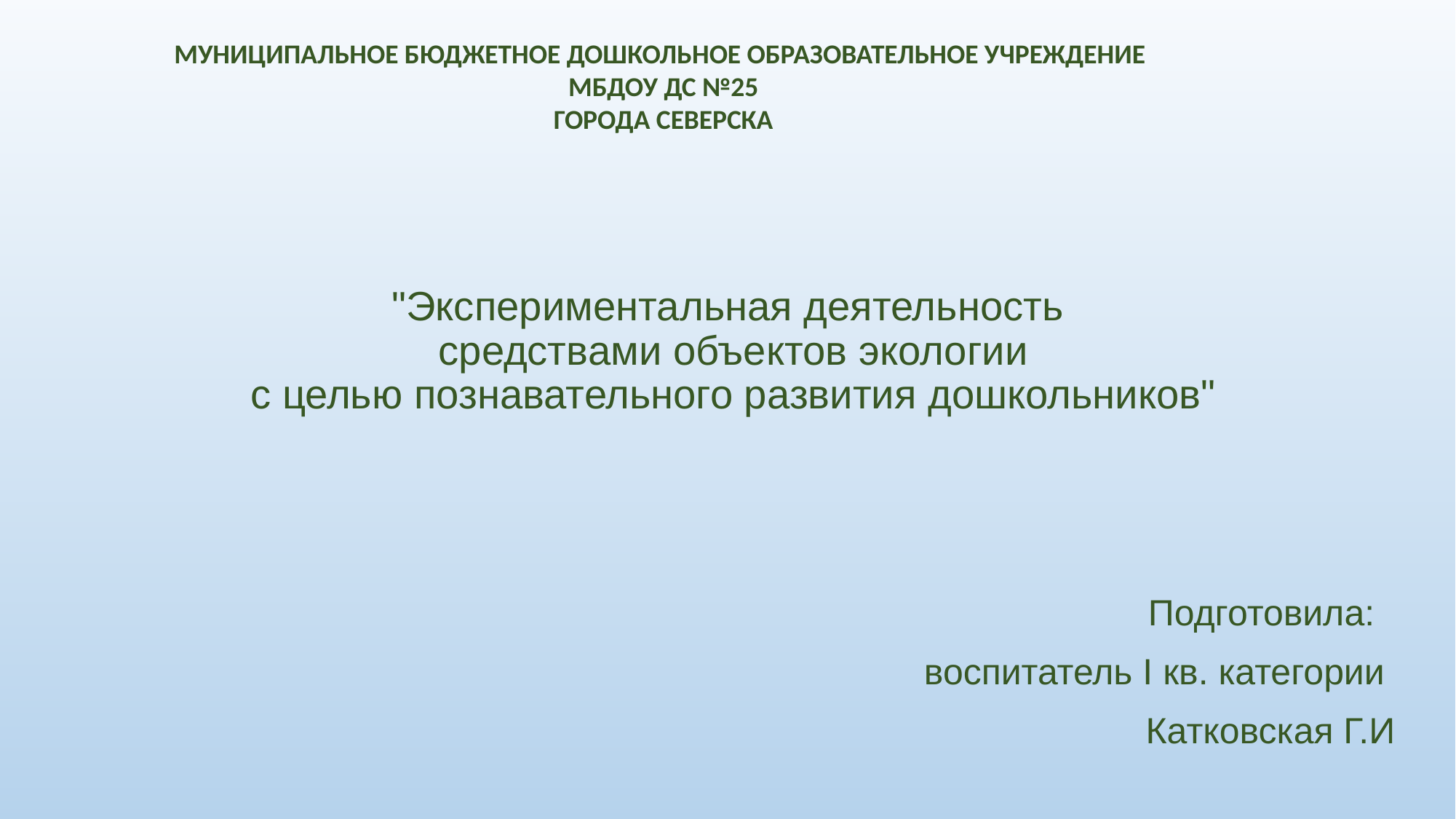

МУНИЦИПАЛЬНОЕ БЮДЖЕТНОЕ ДОШКОЛЬНОЕ ОБРАЗОВАТЕЛЬНОЕ УЧРЕЖДЕНИЕ
МБДОУ ДС №25
ГОРОДА СЕВЕРСКА
# "Экспериментальная деятельность средствами объектов экологии с целью познавательного развития дошкольников"
Подготовила:
воспитатель I кв. категории
Катковская Г.И